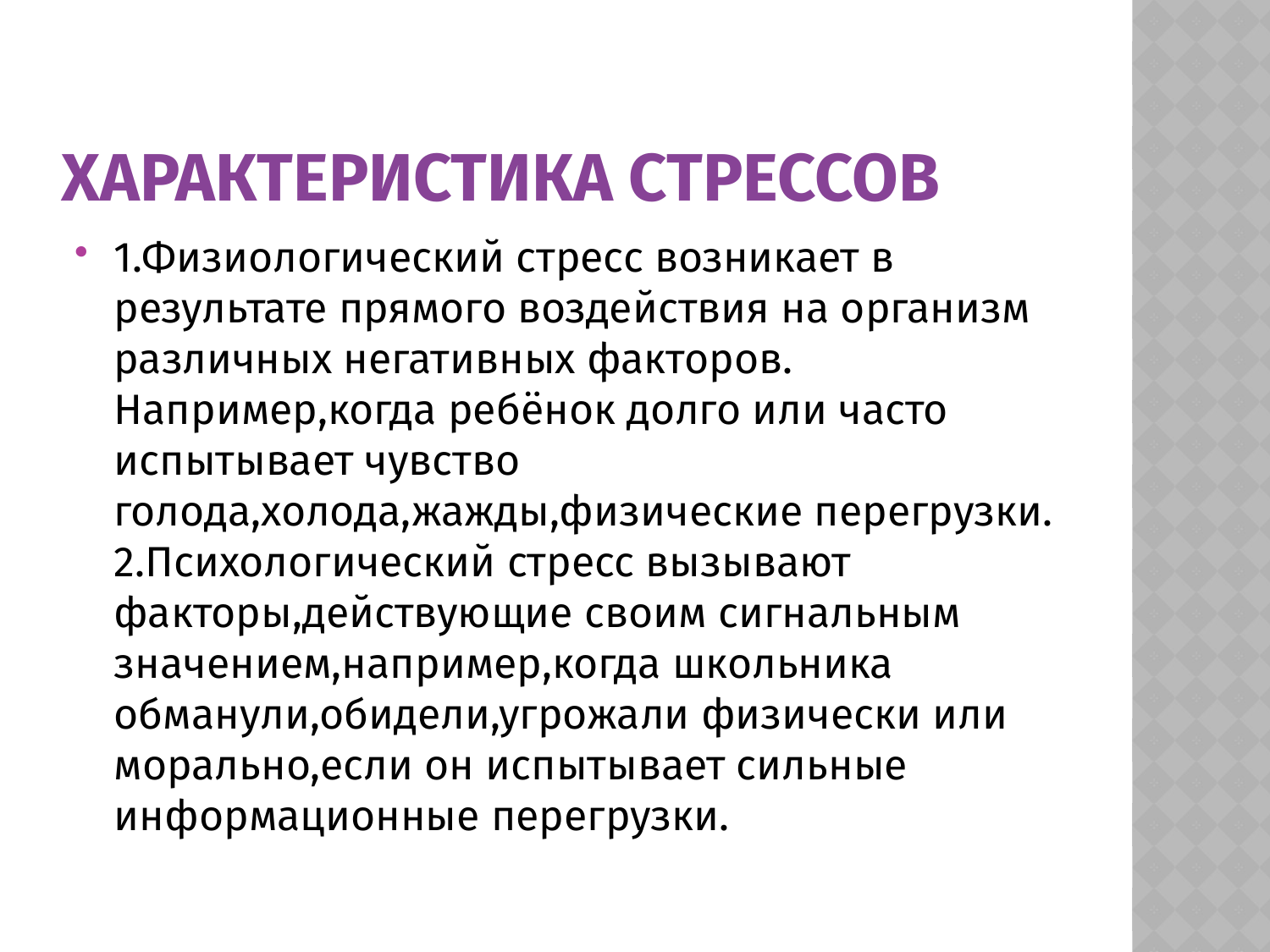

# Характеристика стрессов
1.Физиологический стресс возникает в результате прямого воздействия на организм различных негативных факторов. Например,когда ребёнок долго или часто испытывает чувство голода,холода,жажды,физические перегрузки. 2.Психологический стресс вызывают факторы,действующие своим сигнальным значением,например,когда школьника обманули,обидели,угрожали физически или морально,если он испытывает сильные информационные перегрузки.